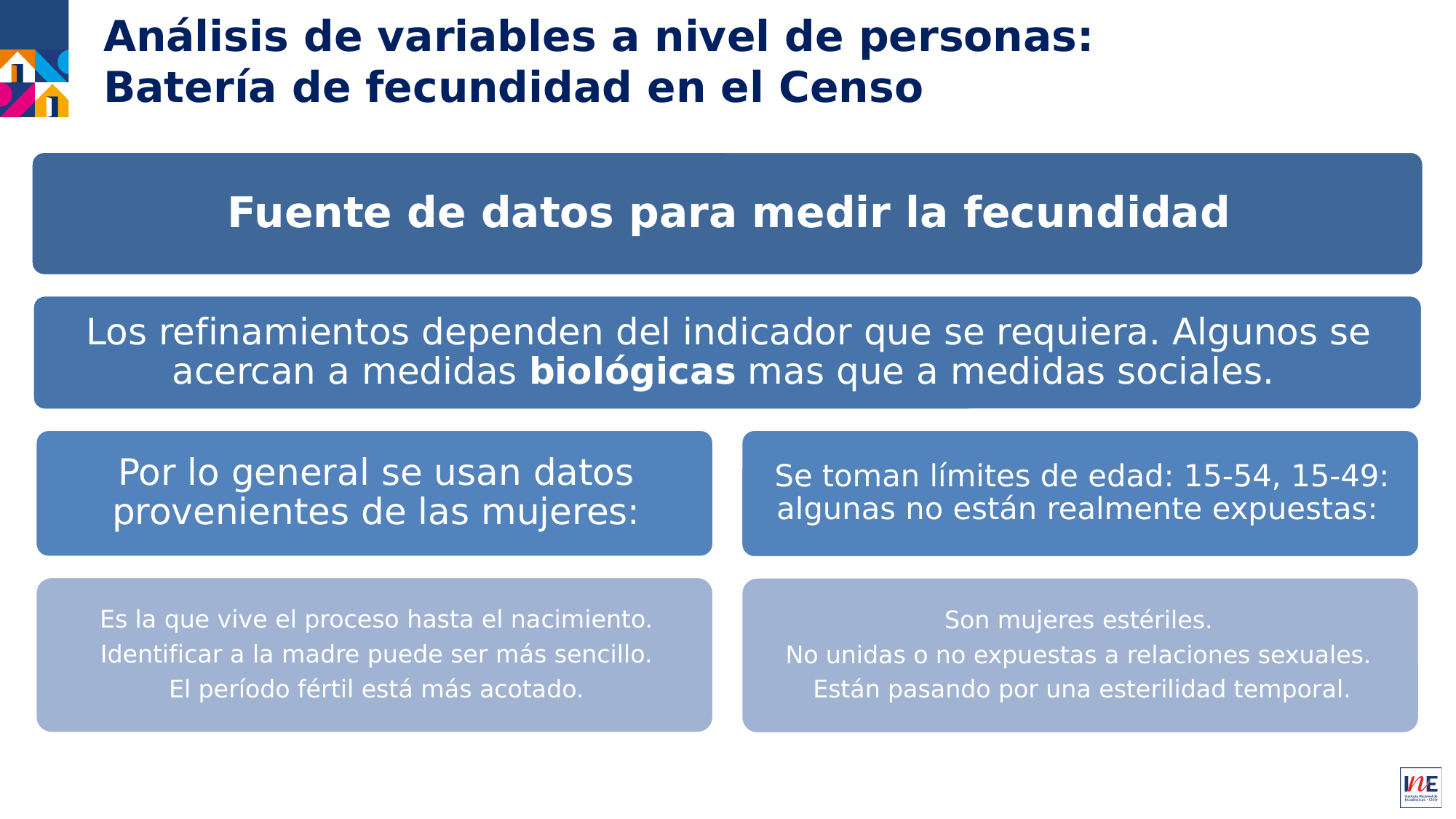

Análisis de variables a nivel de personas:
Batería de fecundidad en el Censo
Fuente de datos para medir la fecundidad
Los refinamientos dependen del indicador que se requiera. Algunos se acercan a medidas biológicas mas que a medidas sociales.
Por lo general se usan datos provenientes de las mujeres:
Es la que vive el proceso hasta el nacimiento.
 Identificar a la madre puede ser más sencillo.
El período fértil está más acotado.
Se toman límites de edad: 15-54, 15-49: algunas no están realmente expuestas:
Son mujeres estériles.
No unidas o no expuestas a relaciones sexuales.
Están pasando por una esterilidad temporal.